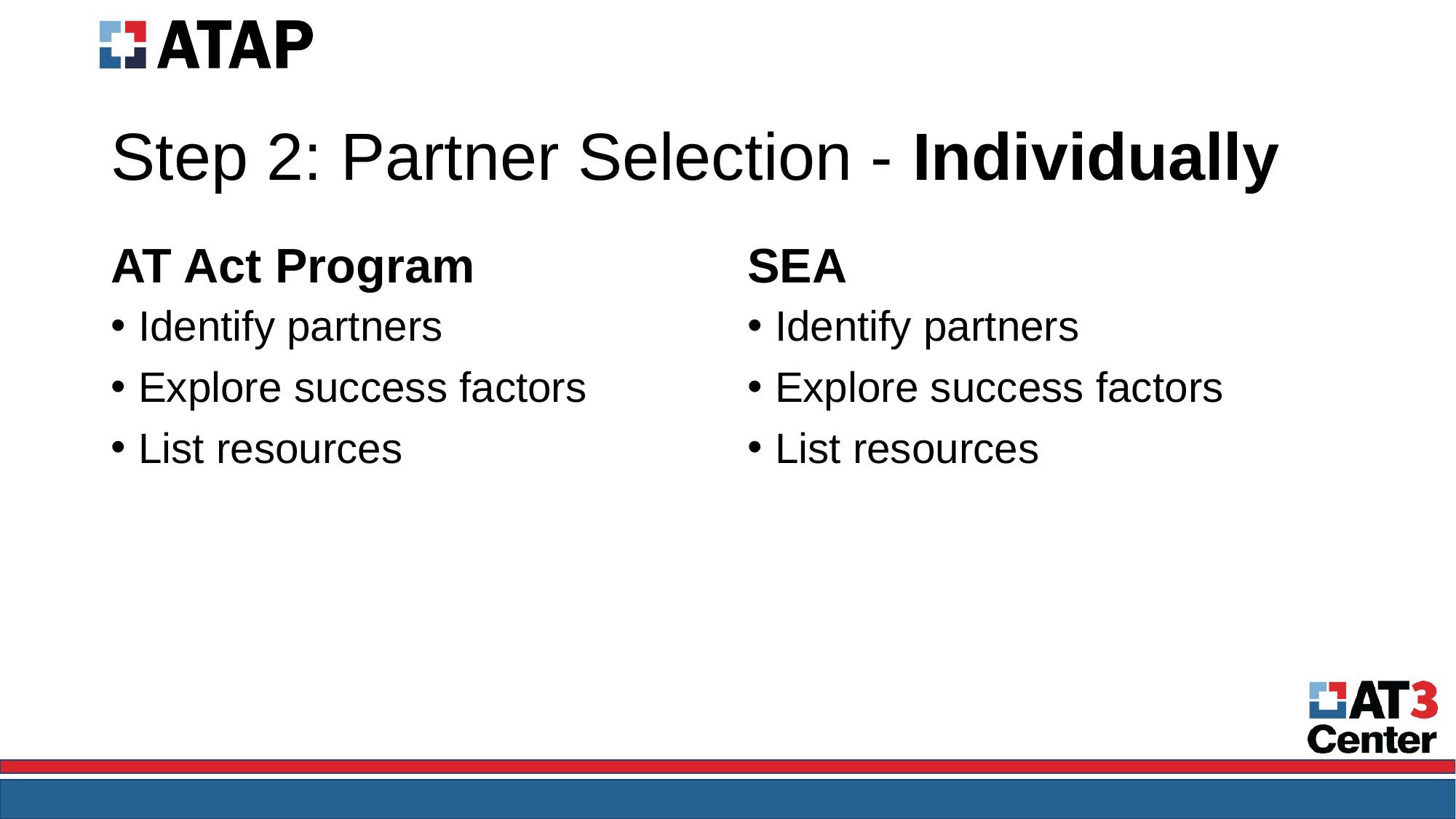

# Step 2: Partner Selection - Individually
AT Act Program
SEA
Identify partners
Explore success factors
List resources

Identify partners
Explore success factors
List resources